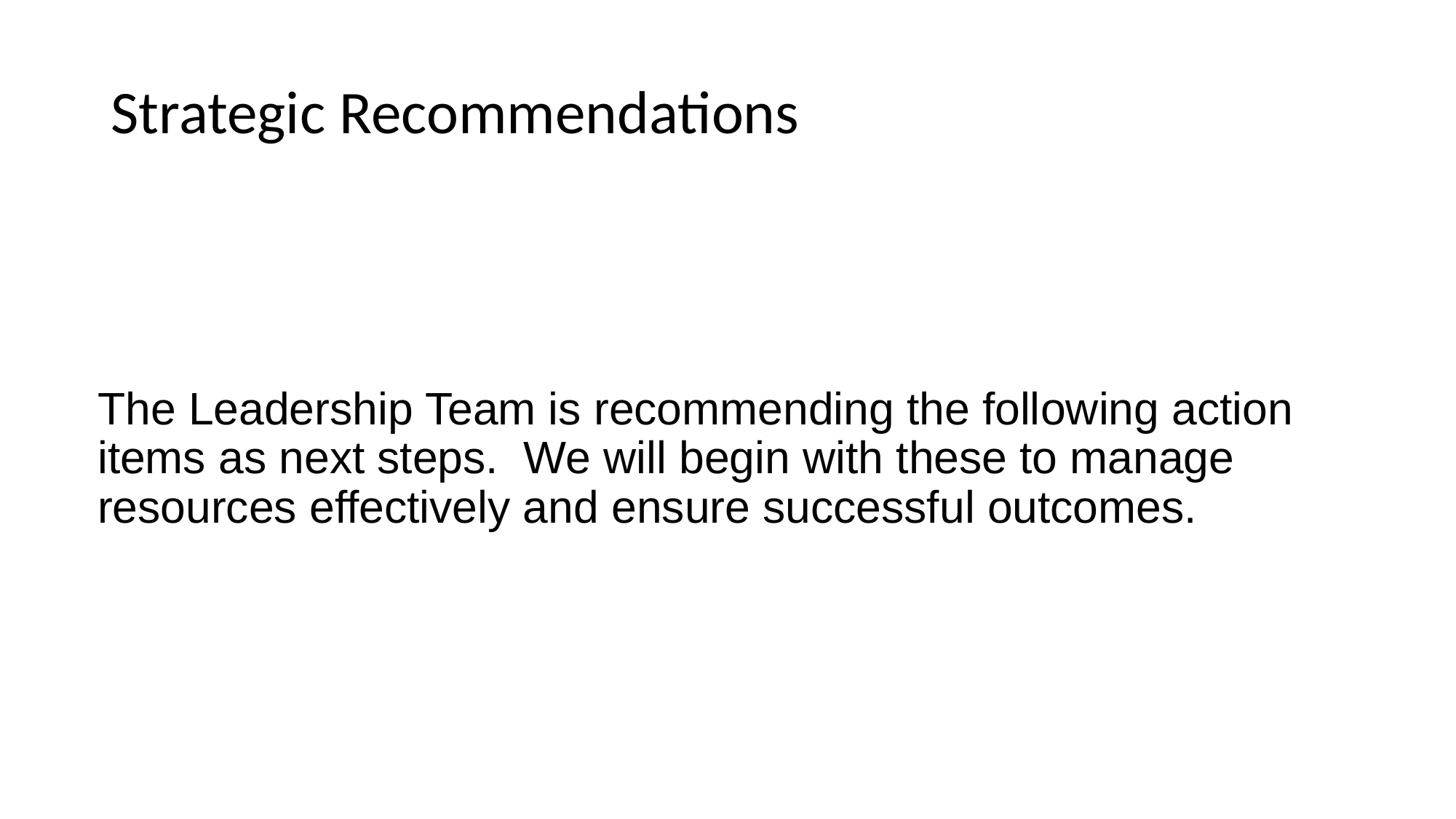

# Strategic Recommendations
The Leadership Team is recommending the following action items as next steps.  We will begin with these to manage resources effectively and ensure successful outcomes.